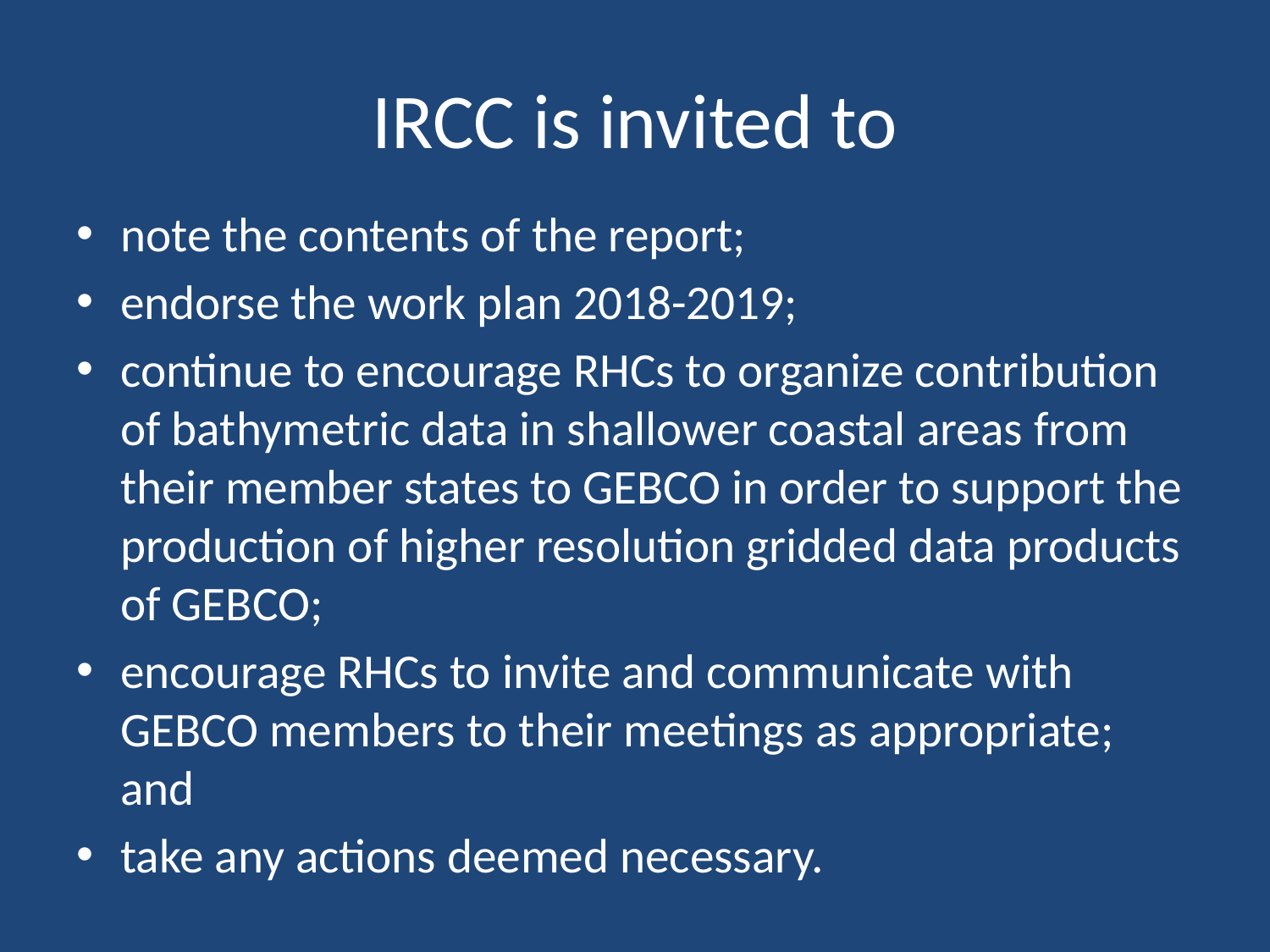

# IRCC is invited to
note the contents of the report;
endorse the work plan 2018-2019;
continue to encourage RHCs to organize contribution of bathymetric data in shallower coastal areas from their member states to GEBCO in order to support the production of higher resolution gridded data products of GEBCO;
encourage RHCs to invite and communicate with GEBCO members to their meetings as appropriate; and
take any actions deemed necessary.